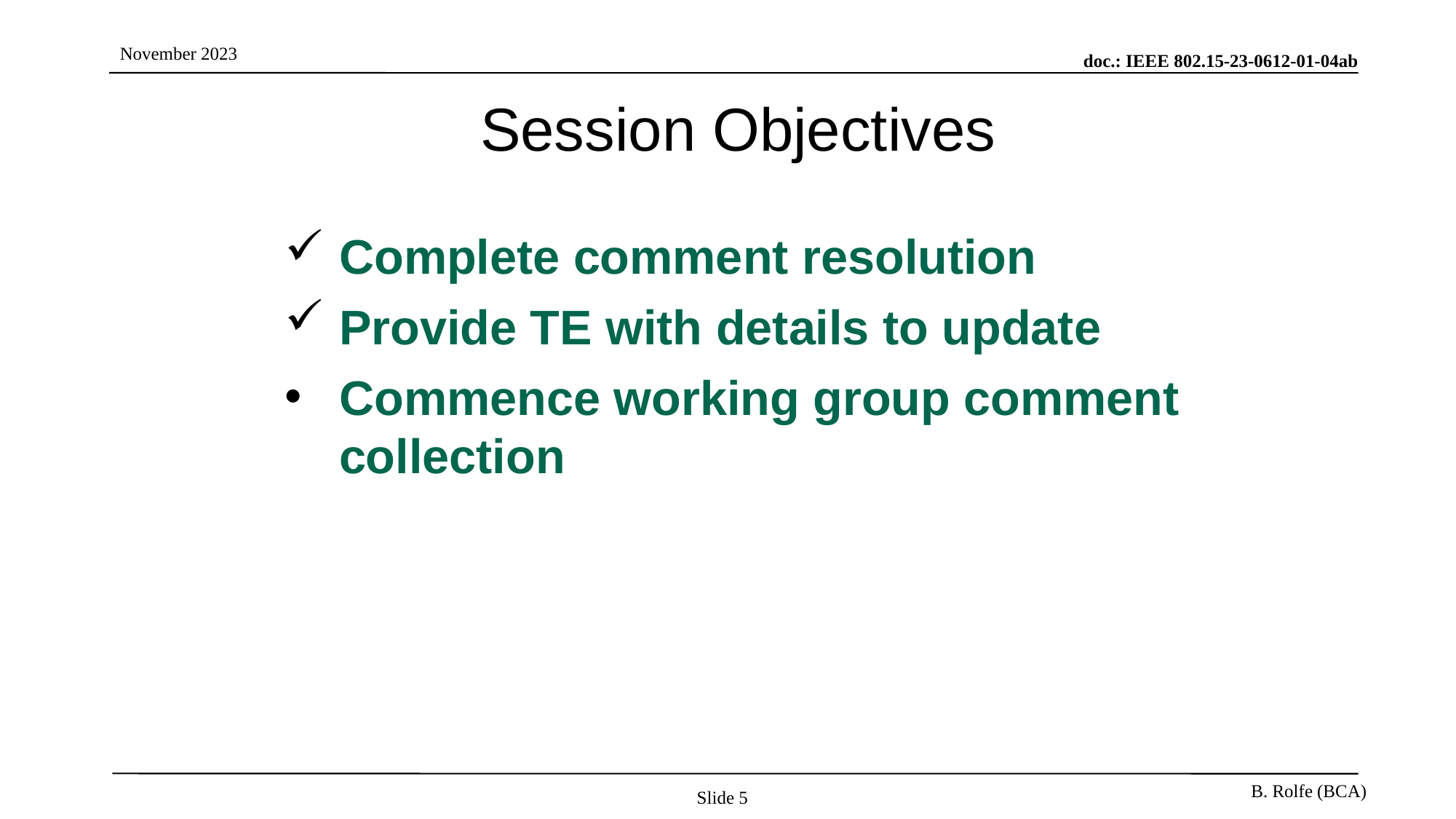

# Session Objectives
Complete comment resolution
Provide TE with details to update
Commence working group comment collection

Slide 5